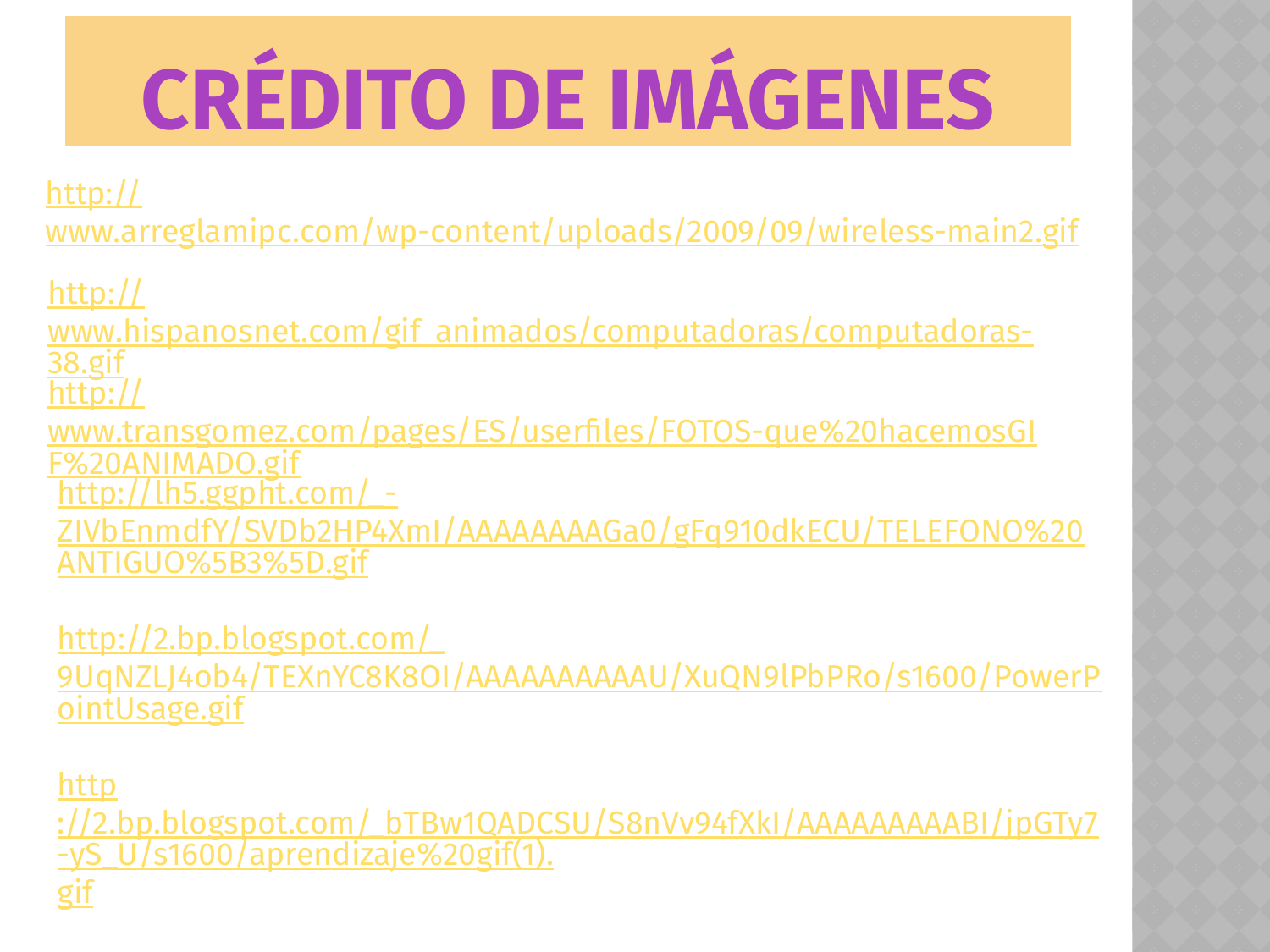

# CRÉDITO DE IMÁGENES
http://www.arreglamipc.com/wp-content/uploads/2009/09/wireless-main2.gif

http://www.hispanosnet.com/gif_animados/computadoras/computadoras-38.gif

http://www.transgomez.com/pages/ES/userfiles/FOTOS-que%20hacemosGIF%20ANIMADO.gif

http://lh5.ggpht.com/_-ZIVbEnmdfY/SVDb2HP4XmI/AAAAAAAAGa0/gFq910dkECU/TELEFONO%20ANTIGUO%5B3%5D.gif

http://2.bp.blogspot.com/_9UqNZLJ4ob4/TEXnYC8K8OI/AAAAAAAAAAU/XuQN9lPbPRo/s1600/PowerPointUsage.gif

http://2.bp.blogspot.com/_bTBw1QADCSU/S8nVv94fXkI/AAAAAAAAABI/jpGTy7-yS_U/s1600/aprendizaje%20gif(1).gif

http://4.bp.blogspot.com/_29FHsGcZIeg/SrFQvYUrjaI/AAAAAAAAABw/yF5R5BhiS-U/s320/COMUNICACION.jpg